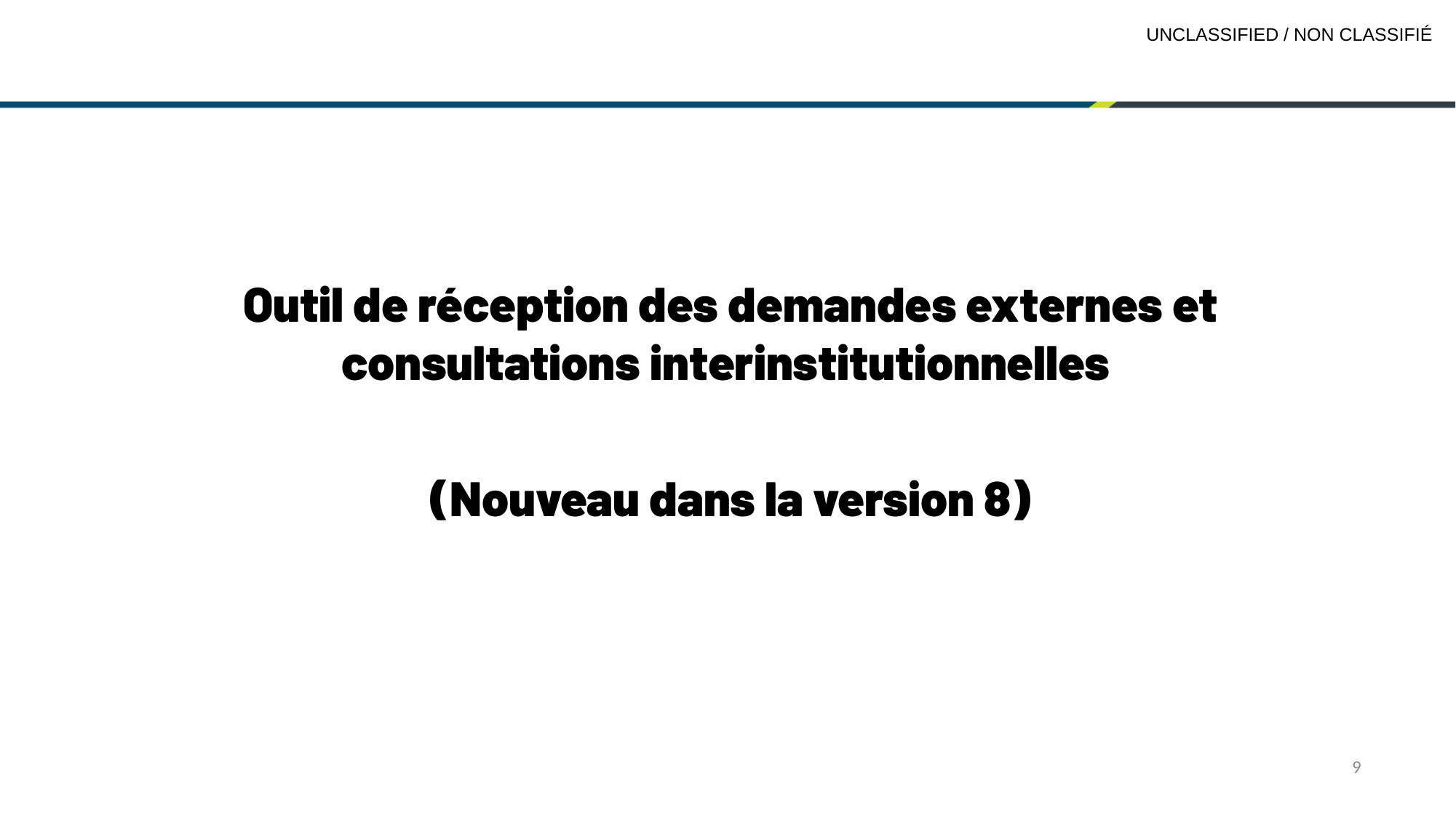

#
Outil de réception des demandes externes et consultations interinstitutionnelles

(Nouveau dans la version 8)

9